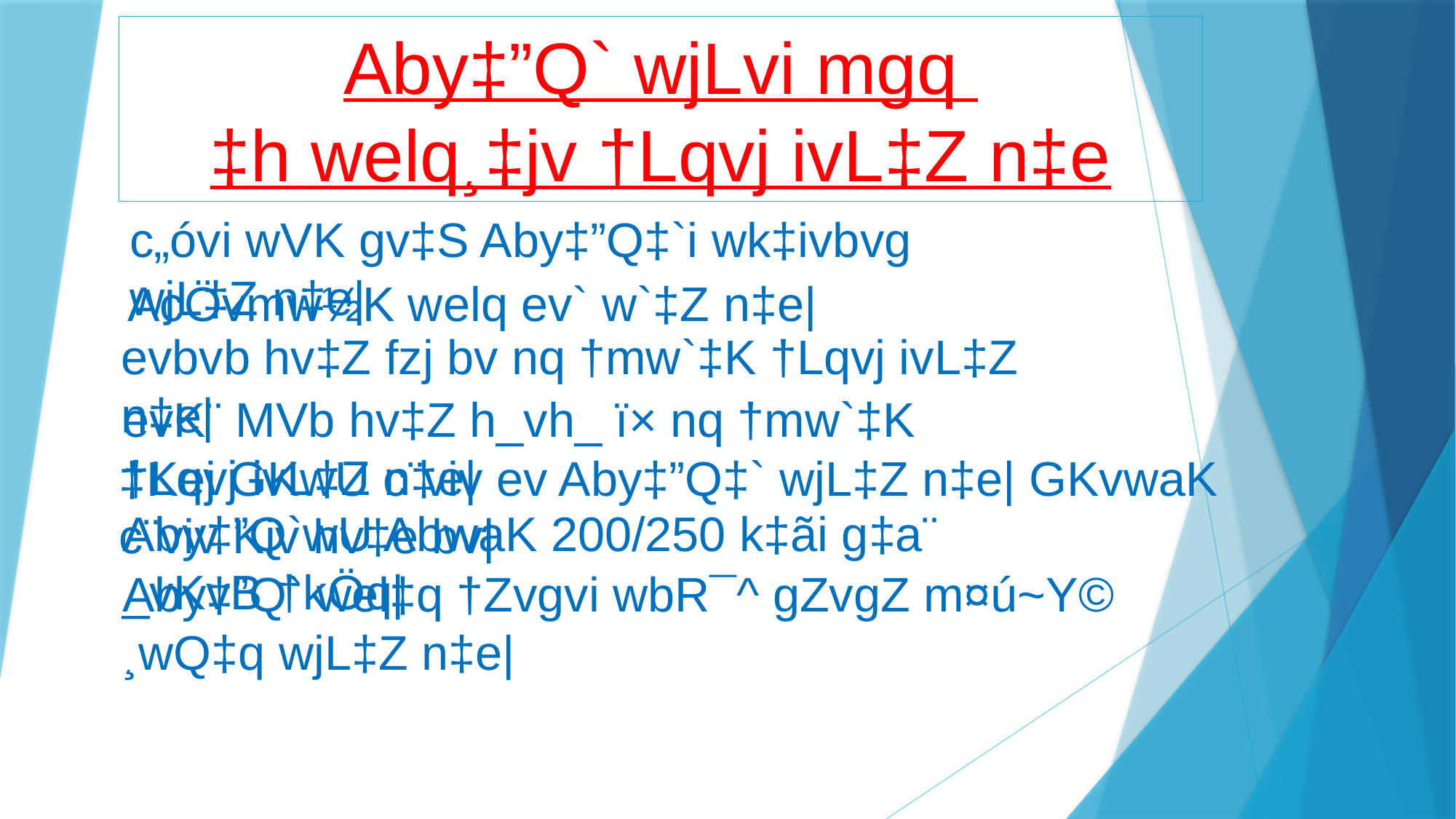

Aby‡”Q` wjLvi mgq
‡h welq¸‡jv †Lqvj ivL‡Z n‡e
c„óvi wVK gv‡S Aby‡”Q‡`i wk‡ivbvg wjL‡Z n‡e|
AcÖvmw½K welq ev` w`‡Z n‡e|
evbvb hv‡Z fzj bv nq †mw`‡K †Lqvj ivL‡Z n‡e|
evK¨ MVb hv‡Z h_vh_ ï× nq †mw`‡K †Lqvj ivL‡Z n‡e|
‡Kej GKwU c¨viv ev Aby‡”Q‡` wjL‡Z n‡e| GKvwaK c¨viv Kiv hv‡e bv|
Aby‡”Q`wU AbwaK 200/250 k‡ãi g‡a¨ _vKvB †kÖq|
Aby‡”Q` wel‡q †Zvgvi wbR¯^ gZvgZ m¤ú~Y© ¸wQ‡q wjL‡Z n‡e|